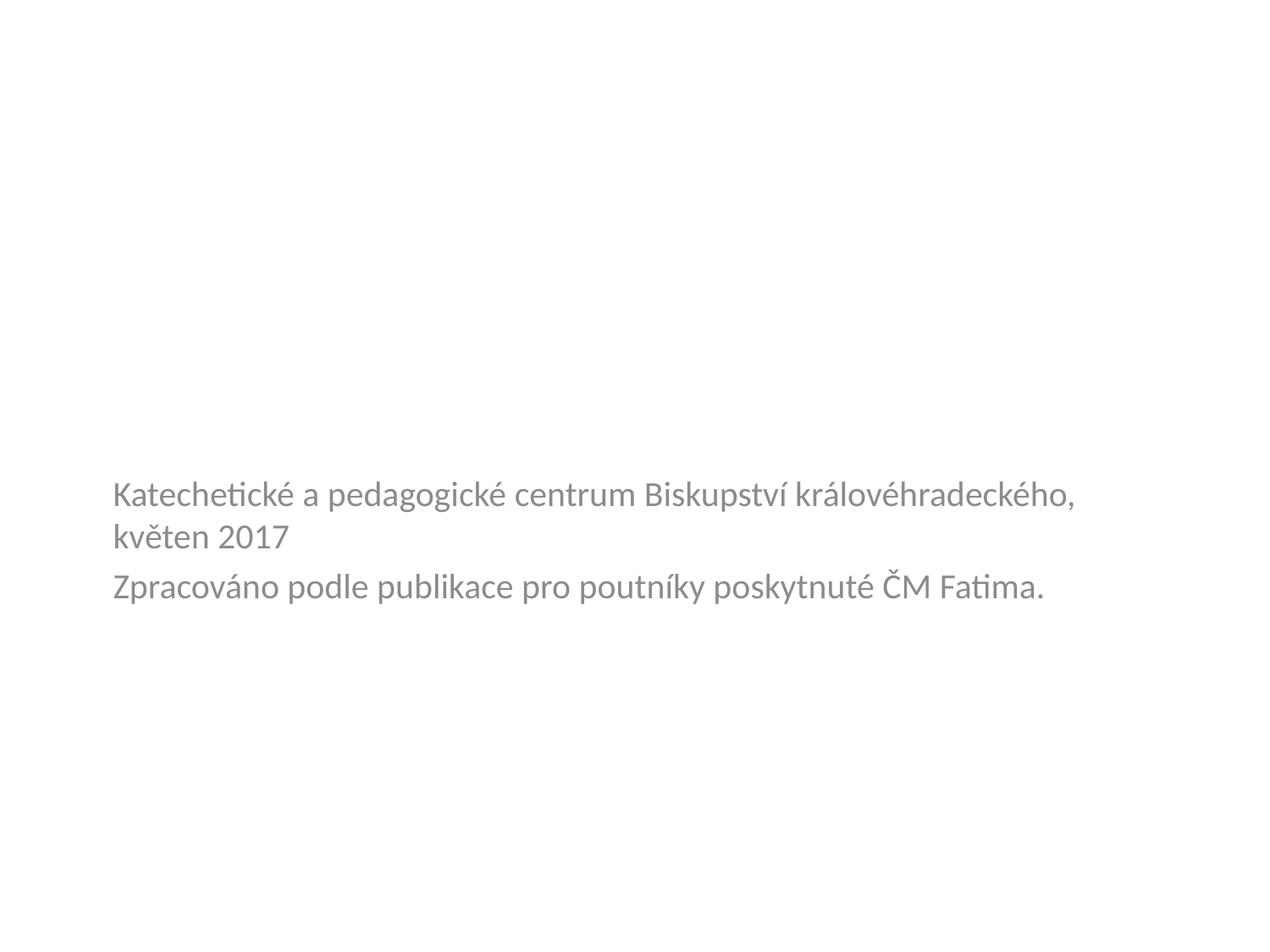

Katechetické a pedagogické centrum Biskupství královéhradeckého, květen 2017
Zpracováno podle publikace pro poutníky poskytnuté ČM Fatima.
#